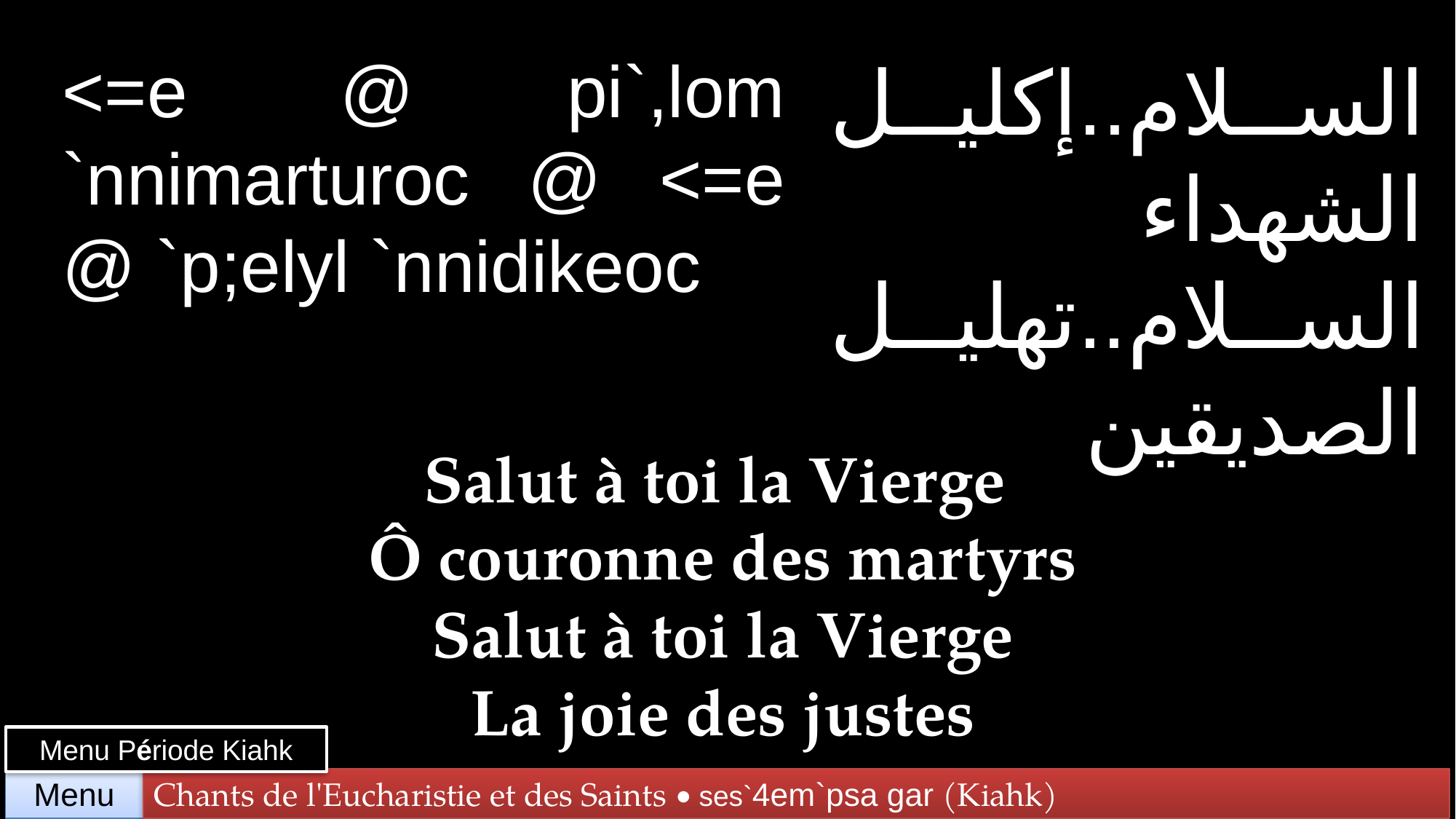

<=e @ pi`,lom `nnimarturoc @ <=e @ `p;elyl `nnidikeoc
السلام..إكليل الشهداء السلام..تهليل الصديقين
Salut à toi la Vierge
Ô couronne des martyrs
Salut à toi la Vierge
La joie des justes
Menu Période Kiahk
Chants de l'Eucharistie et des Saints • ses`4em`psa gar (Kiahk)
Menu